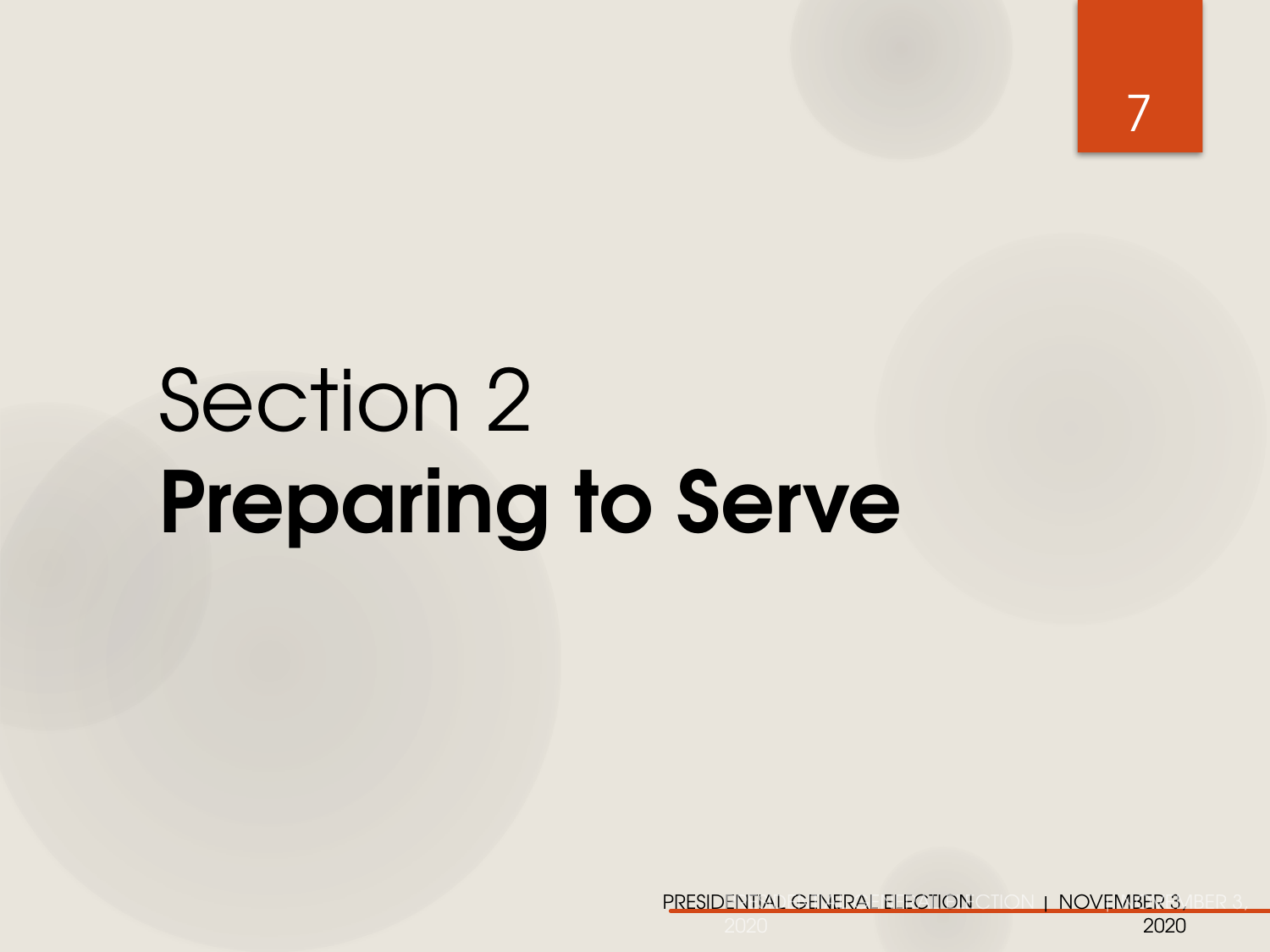

7
# Section 2 Preparing to Serve
PRESIDENTIAL GENERAL ELECTION	|  NOVEMBER 3, 2020